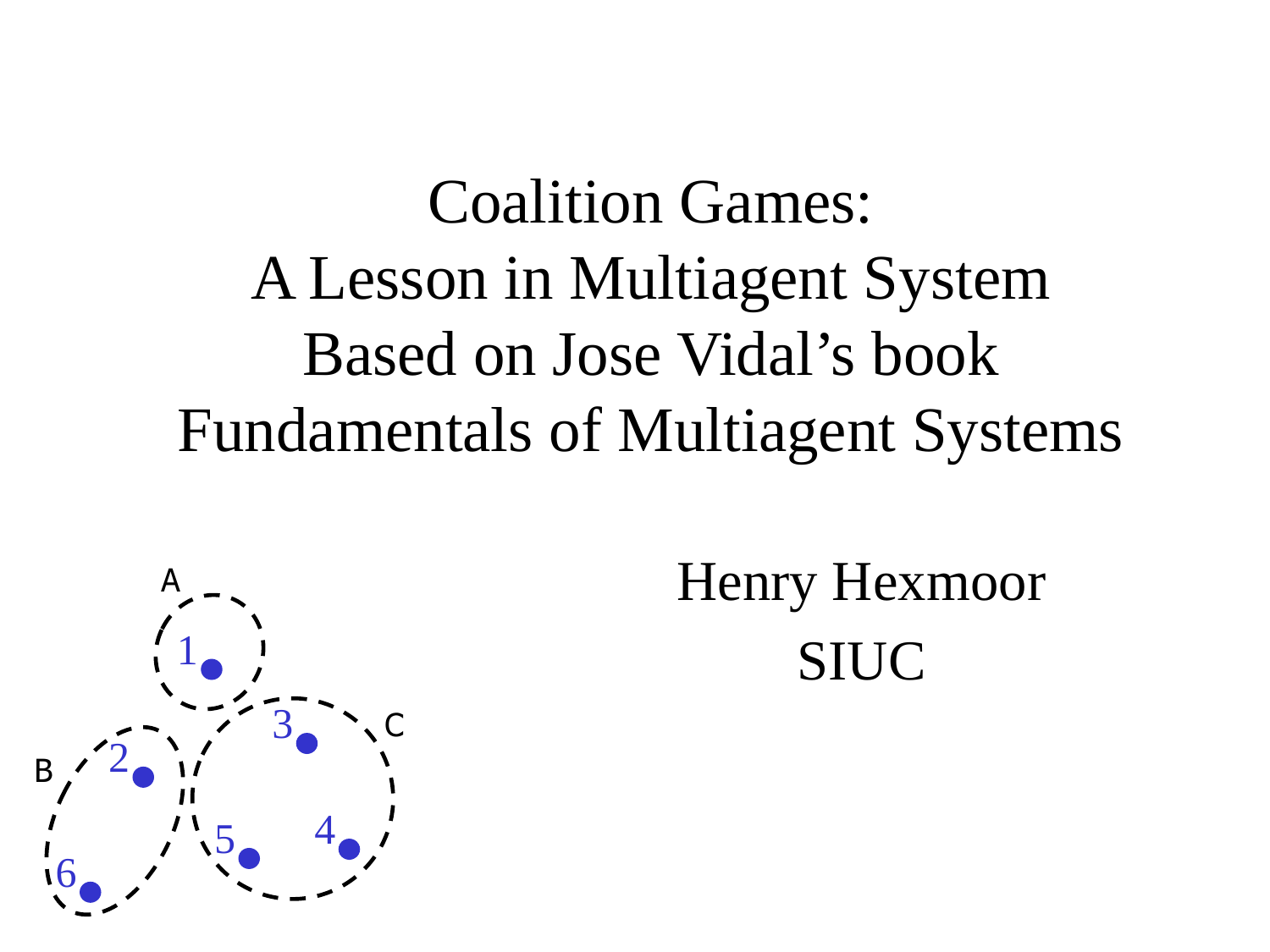

# Coalition Games: A Lesson in Multiagent System Based on Jose Vidal’s book Fundamentals of Multiagent Systems
Henry Hexmoor
SIUC

A

1

3
2

4
5
6

C

B